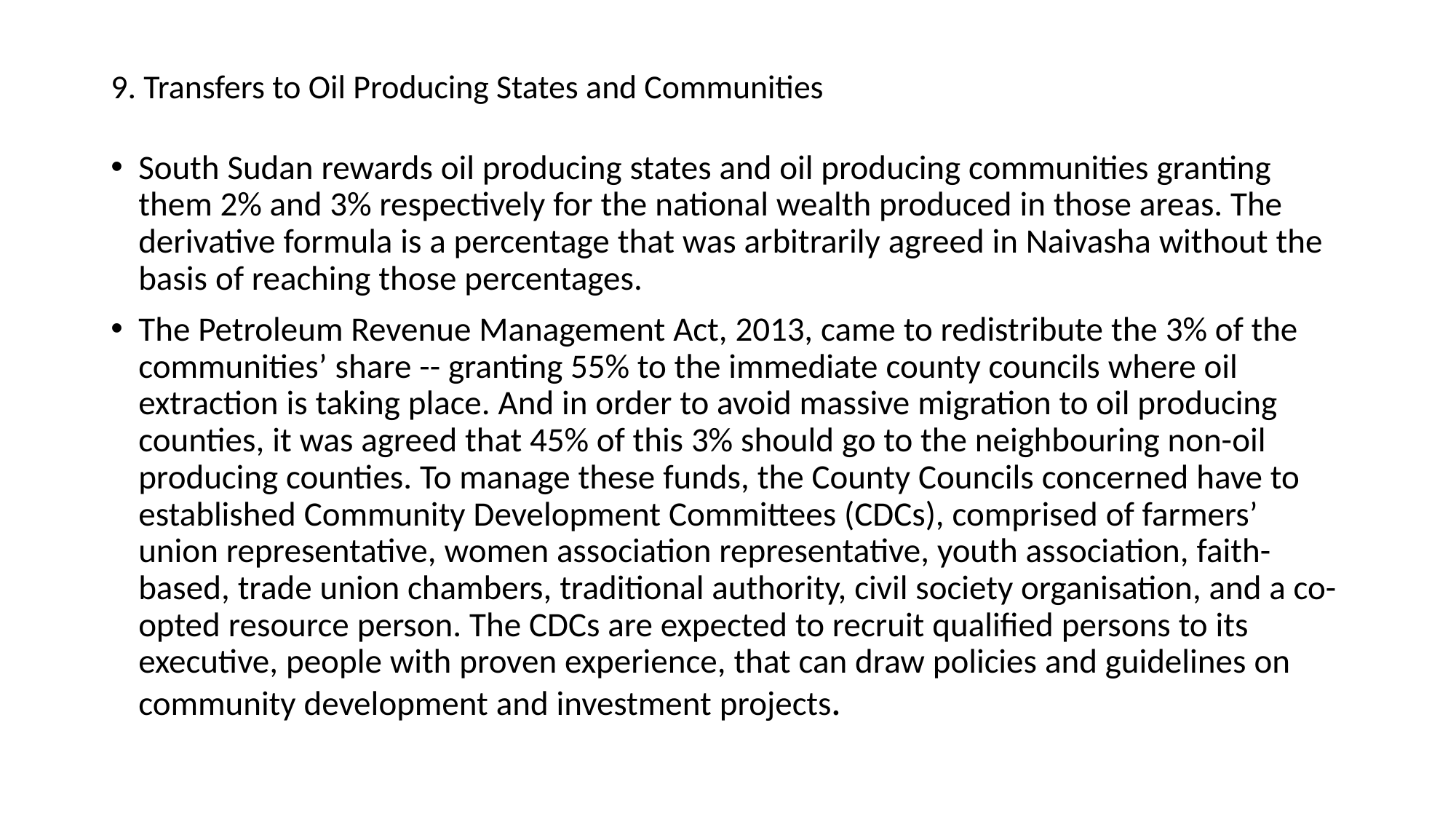

# 9. Transfers to Oil Producing States and Communities
South Sudan rewards oil producing states and oil producing communities granting them 2% and 3% respectively for the national wealth produced in those areas. The derivative formula is a percentage that was arbitrarily agreed in Naivasha without the basis of reaching those percentages.
The Petroleum Revenue Management Act, 2013, came to redistribute the 3% of the communities’ share -- granting 55% to the immediate county councils where oil extraction is taking place. And in order to avoid massive migration to oil producing counties, it was agreed that 45% of this 3% should go to the neighbouring non-oil producing counties. To manage these funds, the County Councils concerned have to established Community Development Committees (CDCs), comprised of farmers’ union representative, women association representative, youth association, faith-based, trade union chambers, traditional authority, civil society organisation, and a co-opted resource person. The CDCs are expected to recruit qualified persons to its executive, people with proven experience, that can draw policies and guidelines on community development and investment projects.